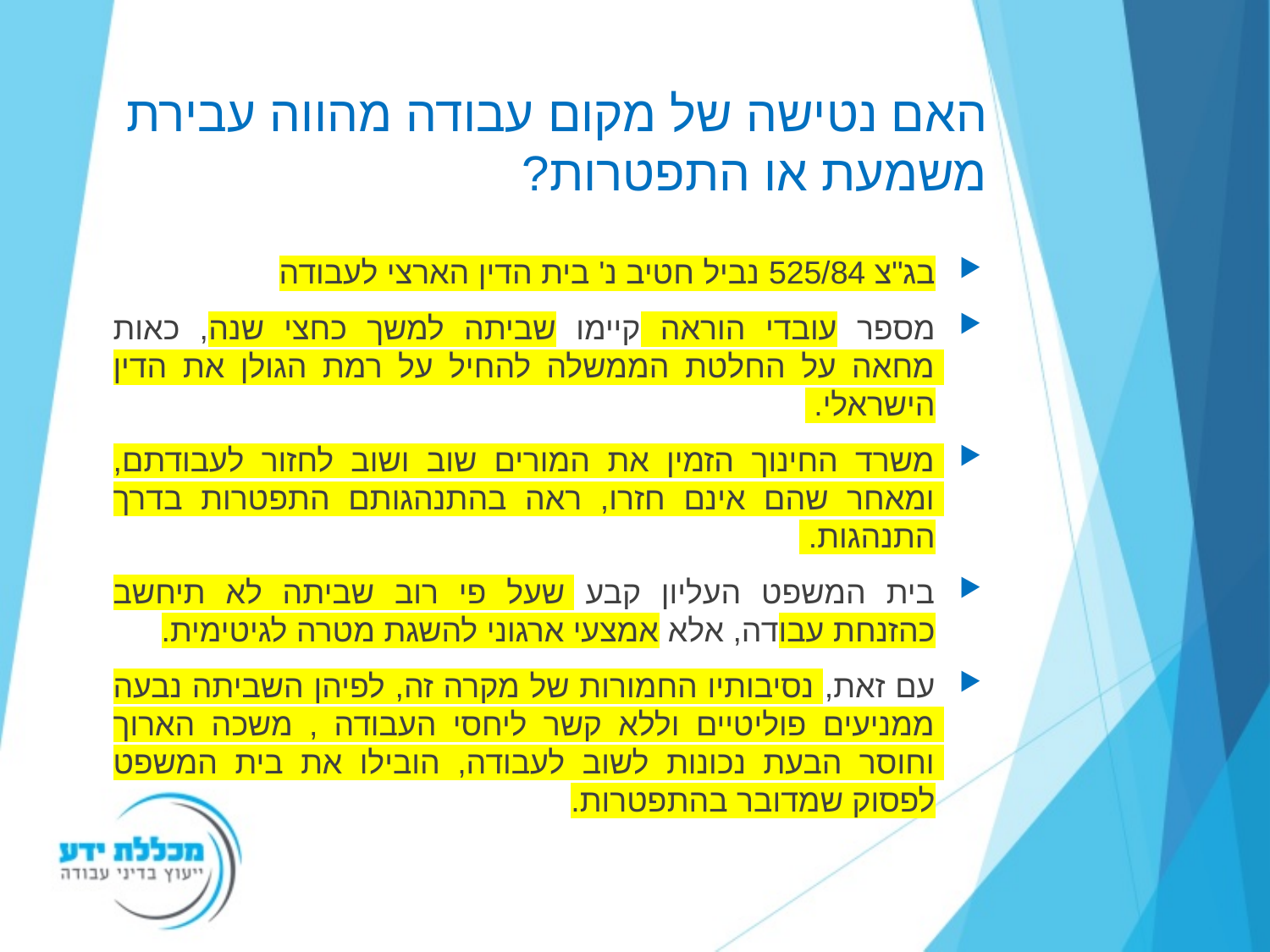

# האם נטישה של מקום עבודה מהווה עבירת משמעת או התפטרות?
בג"צ 525/84 נביל חטיב נ' בית הדין הארצי לעבודה
מספר עובדי הוראה קיימו שביתה למשך כחצי שנה, כאות מחאה על החלטת הממשלה להחיל על רמת הגולן את הדין הישראלי.
משרד החינוך הזמין את המורים שוב ושוב לחזור לעבודתם, ומאחר שהם אינם חזרו, ראה בהתנהגותם התפטרות בדרך התנהגות.
בית המשפט העליון קבע שעל פי רוב שביתה לא תיחשב כהזנחת עבודה, אלא אמצעי ארגוני להשגת מטרה לגיטימית.
עם זאת, נסיבותיו החמורות של מקרה זה, לפיהן השביתה נבעה ממניעים פוליטיים וללא קשר ליחסי העבודה , משכה הארוך וחוסר הבעת נכונות לשוב לעבודה, הובילו את בית המשפט לפסוק שמדובר בהתפטרות.